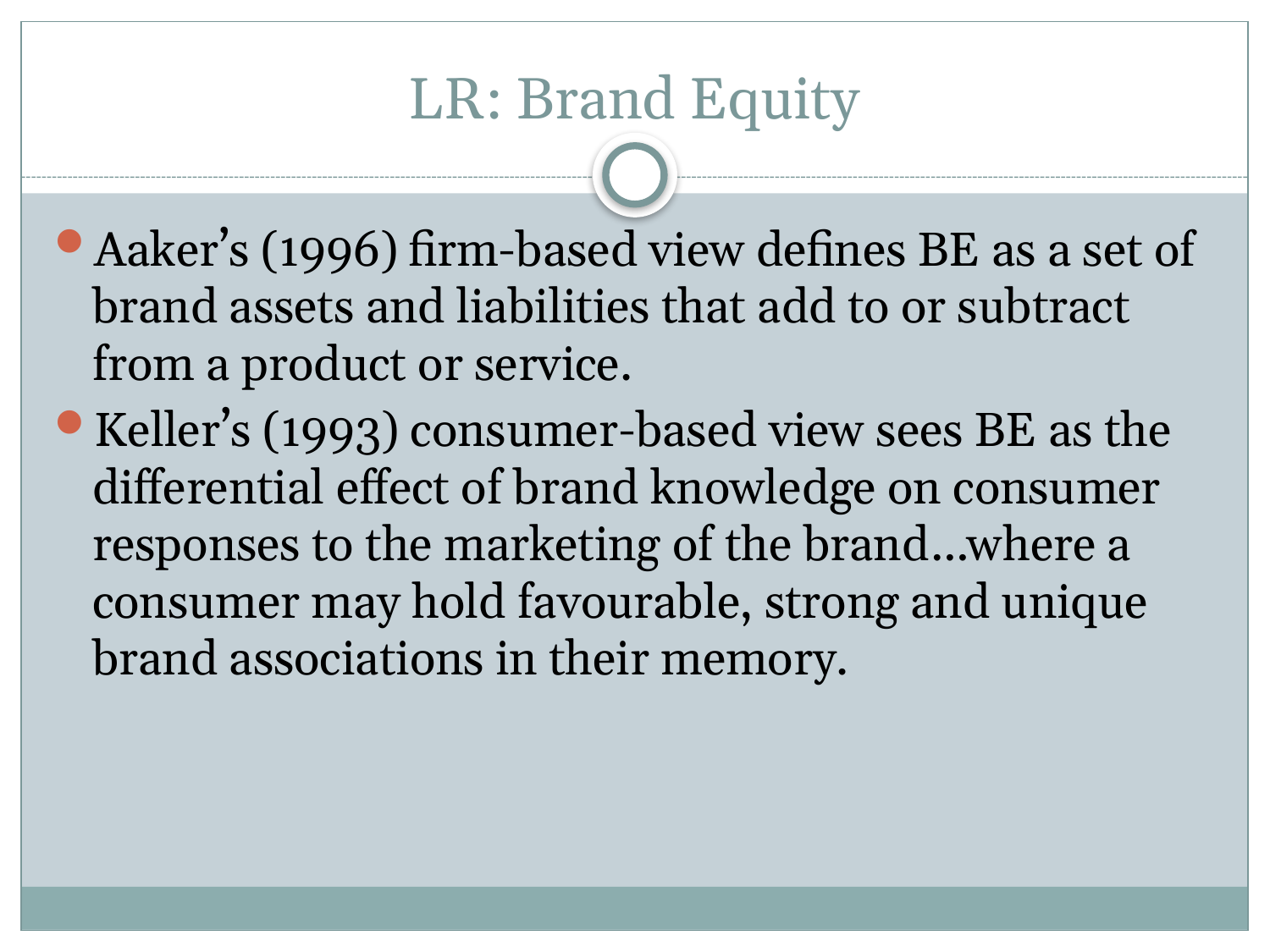

# LR: Brand Equity
Aaker’s (1996) firm-based view defines BE as a set of brand assets and liabilities that add to or subtract from a product or service.
Keller’s (1993) consumer-based view sees BE as the differential effect of brand knowledge on consumer responses to the marketing of the brand…where a consumer may hold favourable, strong and unique brand associations in their memory.